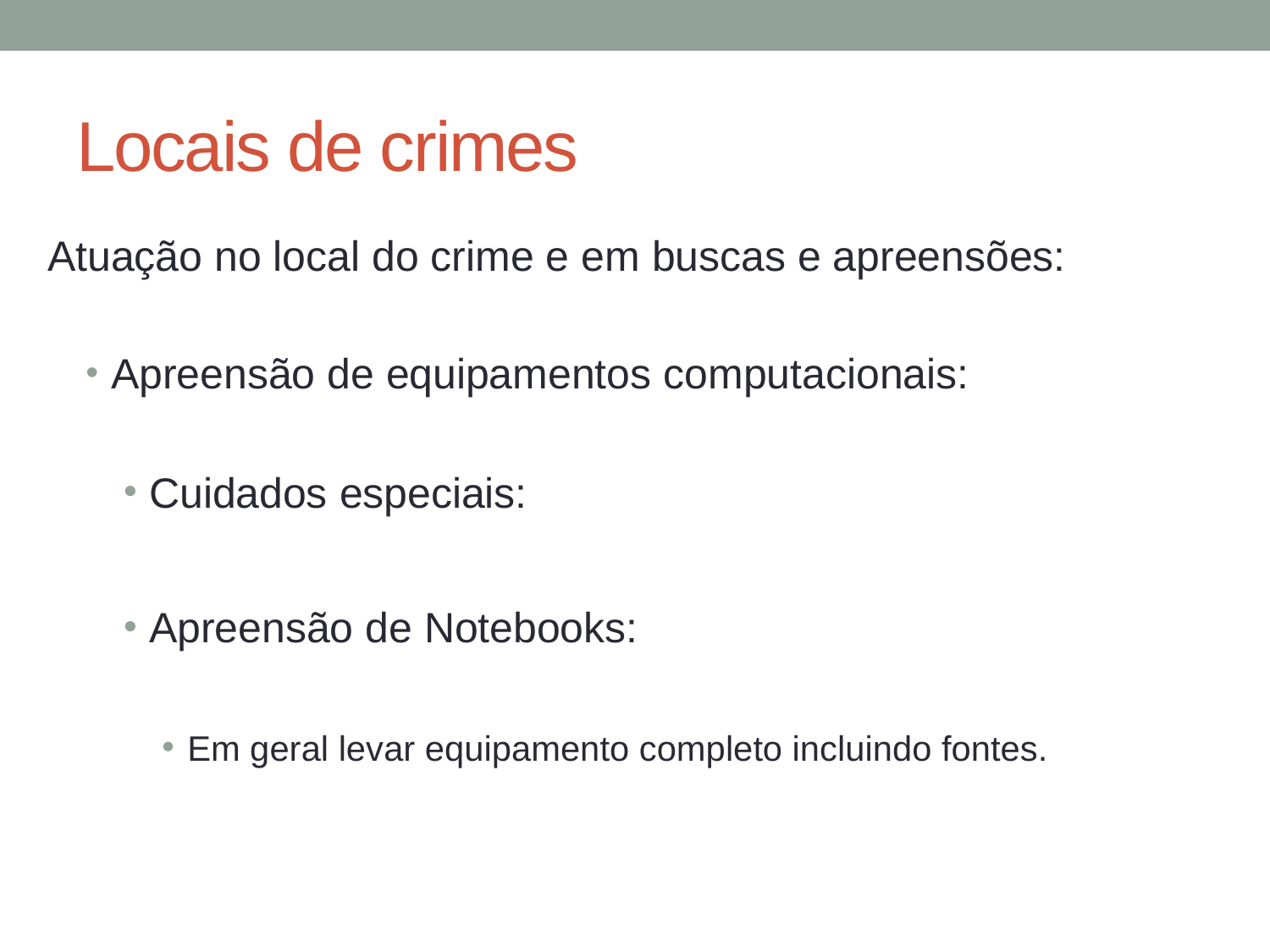

# Locais de crimes
Atuação no local do crime e em buscas e apreensões:

Apreensão de equipamentos computacionais:

Cuidados especiais:

Apreensão de Notebooks:

Em geral levar equipamento completo incluindo fontes.